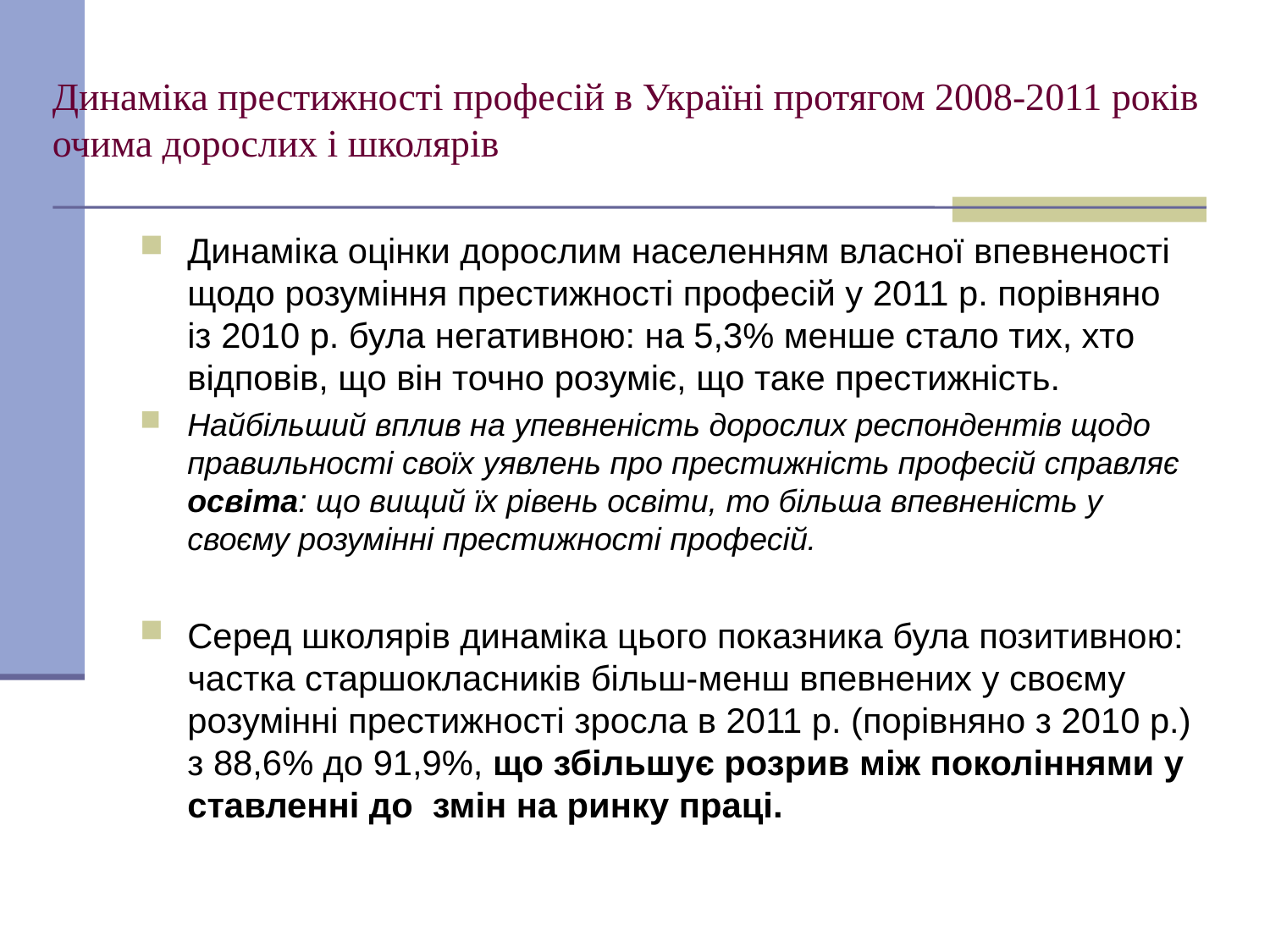

# Динаміка престижності професій в Україні протягом 2008-2011 років очима дорослих і школярів
Динаміка оцінки дорослим населенням власної впевненості щодо розуміння престижності професій у 2011 р. порівняно із 2010 р. була негативною: на 5,3% менше стало тих, хто відповів, що він точно розуміє, що таке престижність.
Найбільший вплив на упевненість дорослих респондентів щодо правильності своїх уявлень про престижність професій справляє освіта: що вищий їх рівень освіти, то більша впевненість у своєму розумінні престижності професій.

Серед школярів динаміка цього показника була позитивною: частка старшокласників більш-менш впевнених у своєму розумінні престижності зросла в 2011 р. (порівняно з 2010 р.) з 88,6% до 91,9%, що збільшує розрив між поколіннями у ставленні до  змін на ринку праці.